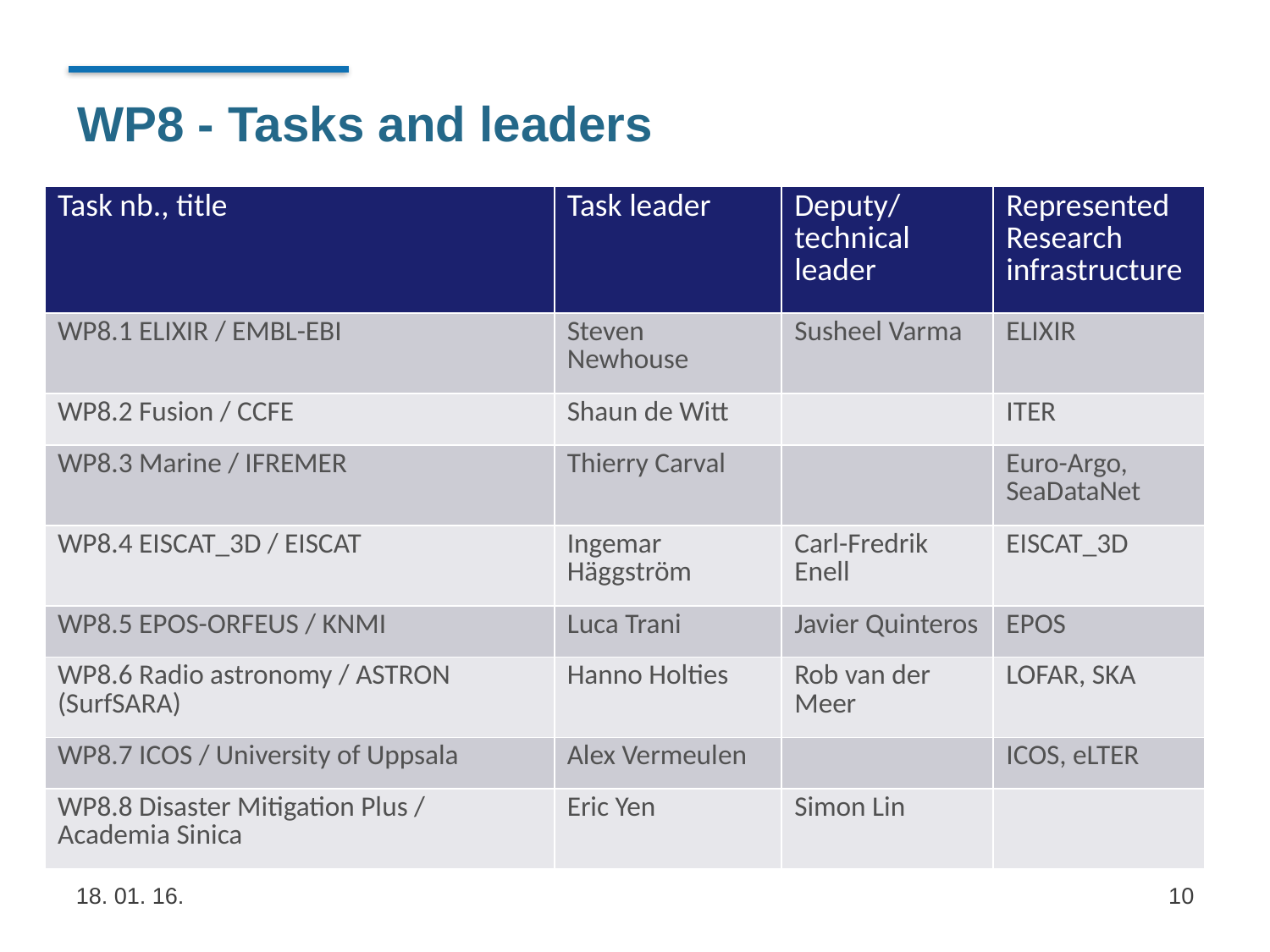

# WP8 - Tasks and leaders
| Task nb., title | Task leader | Deputy/technical leader | Represented Research infrastructure |
| --- | --- | --- | --- |
| WP8.1 ELIXIR / EMBL-EBI | Steven Newhouse | Susheel Varma | ELIXIR |
| WP8.2 Fusion / CCFE | Shaun de Witt |  | ITER |
| WP8.3 Marine / IFREMER | Thierry Carval |  | Euro-Argo, SeaDataNet |
| WP8.4 EISCAT\_3D / EISCAT | Ingemar Häggström | Carl-Fredrik Enell | EISCAT\_3D |
| WP8.5 EPOS-ORFEUS / KNMI | Luca Trani | Javier Quinteros | EPOS |
| WP8.6 Radio astronomy / ASTRON (SurfSARA) | Hanno Holties | Rob van der Meer | LOFAR, SKA |
| WP8.7 ICOS / University of Uppsala | Alex Vermeulen |  | ICOS, eLTER |
| WP8.8 Disaster Mitigation Plus / Academia Sinica | Eric Yen | Simon Lin |  |
18. 01. 16.
10